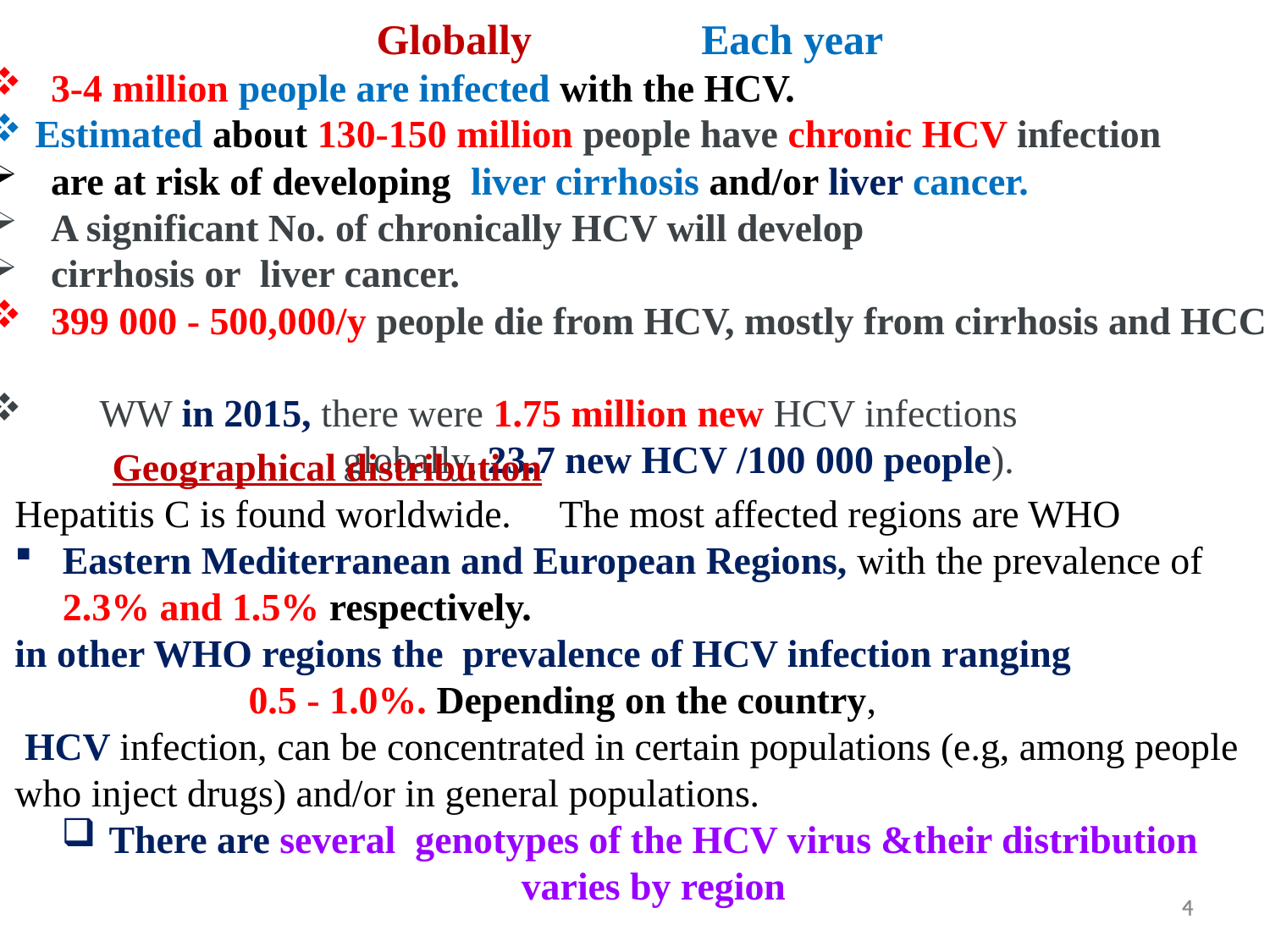

Globally                Each year
3-4 million people are infected with the HCV.
Estimated about 130-150 million people have chronic HCV infection
are at risk of developing  liver cirrhosis and/or liver cancer.
A significant No. of chronically HCV will develop
cirrhosis or  liver cancer.
399 000 - 500,000/y people die from HCV, mostly from cirrhosis and HCC
     WW in 2015, there were 1.75 million new HCV infections
          globally, 23.7 new HCV /100 000 people).
          Geographical distribution
Hepatitis C is found worldwide.     The most affected regions are WHO
Eastern Mediterranean and European Regions, with the prevalence of 2.3% and 1.5% respectively.
in other WHO regions the  prevalence of HCV infection ranging
                        0.5 - 1.0%. Depending on the country,
 HCV infection, can be concentrated in certain populations (e.g, among people who inject drugs) and/or in general populations.
There are several  genotypes of the HCV virus &their distribution varies by region
4